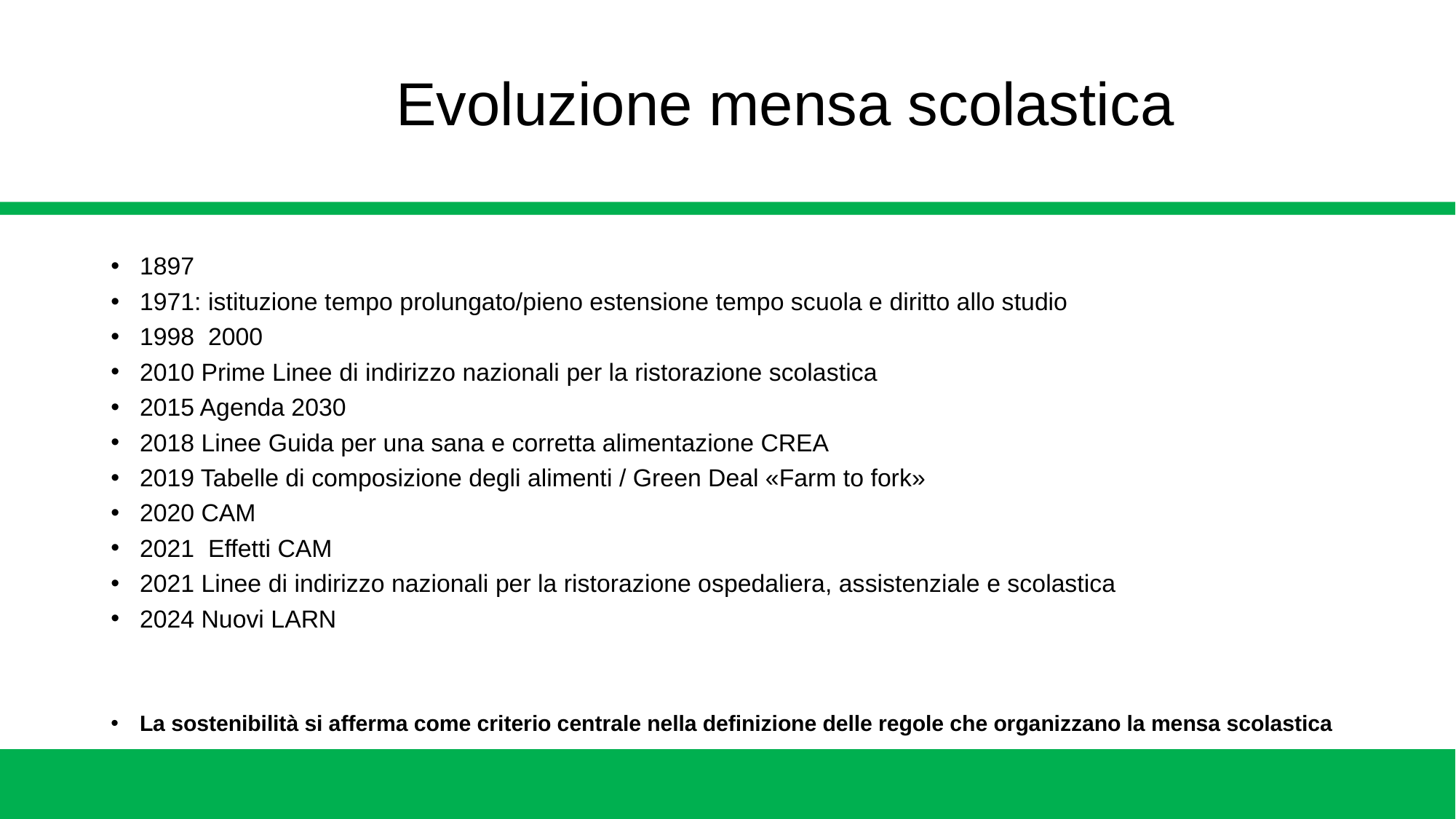

# Evoluzione mensa scolastica
1897
1971: istituzione tempo prolungato/pieno estensione tempo scuola e diritto allo studio
1998  2000
2010 Prime Linee di indirizzo nazionali per la ristorazione scolastica
2015 Agenda 2030
2018 Linee Guida per una sana e corretta alimentazione CREA
2019 Tabelle di composizione degli alimenti / Green Deal «Farm to fork»
2020 CAM
2021  Effetti CAM
2021 Linee di indirizzo nazionali per la ristorazione ospedaliera, assistenziale e scolastica
2024 Nuovi LARN

La sostenibilità si afferma come criterio centrale nella definizione delle regole che organizzano la mensa scolastica